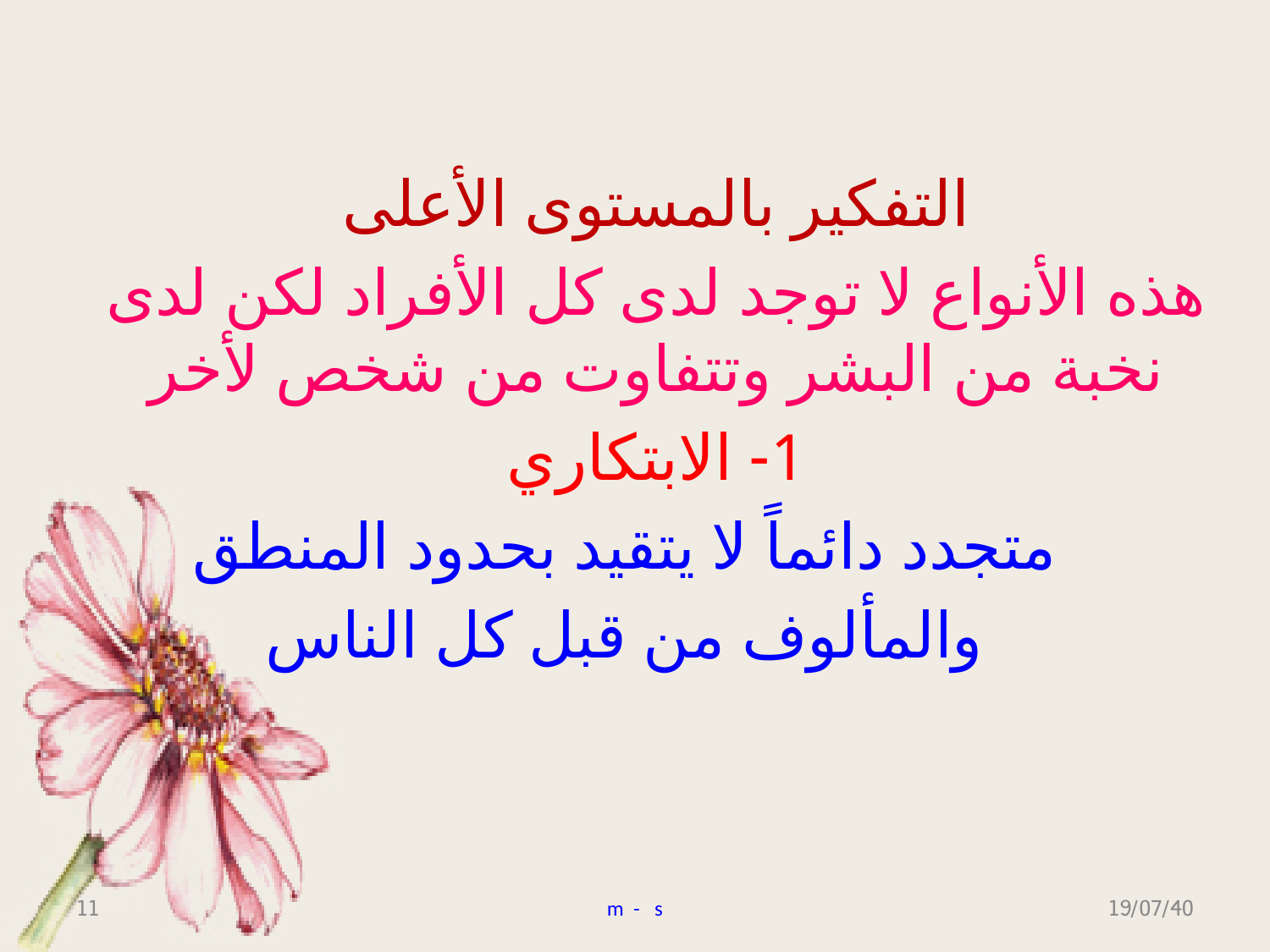

التفكير بالمستوى الأعلى
هذه الأنواع لا توجد لدى كل الأفراد لكن لدى نخبة من البشر وتتفاوت من شخص لأخر
1- الابتكاري
متجدد دائماً لا يتقيد بحدود المنطق
والمألوف من قبل كل الناس

11
m  -   s
19/07/40